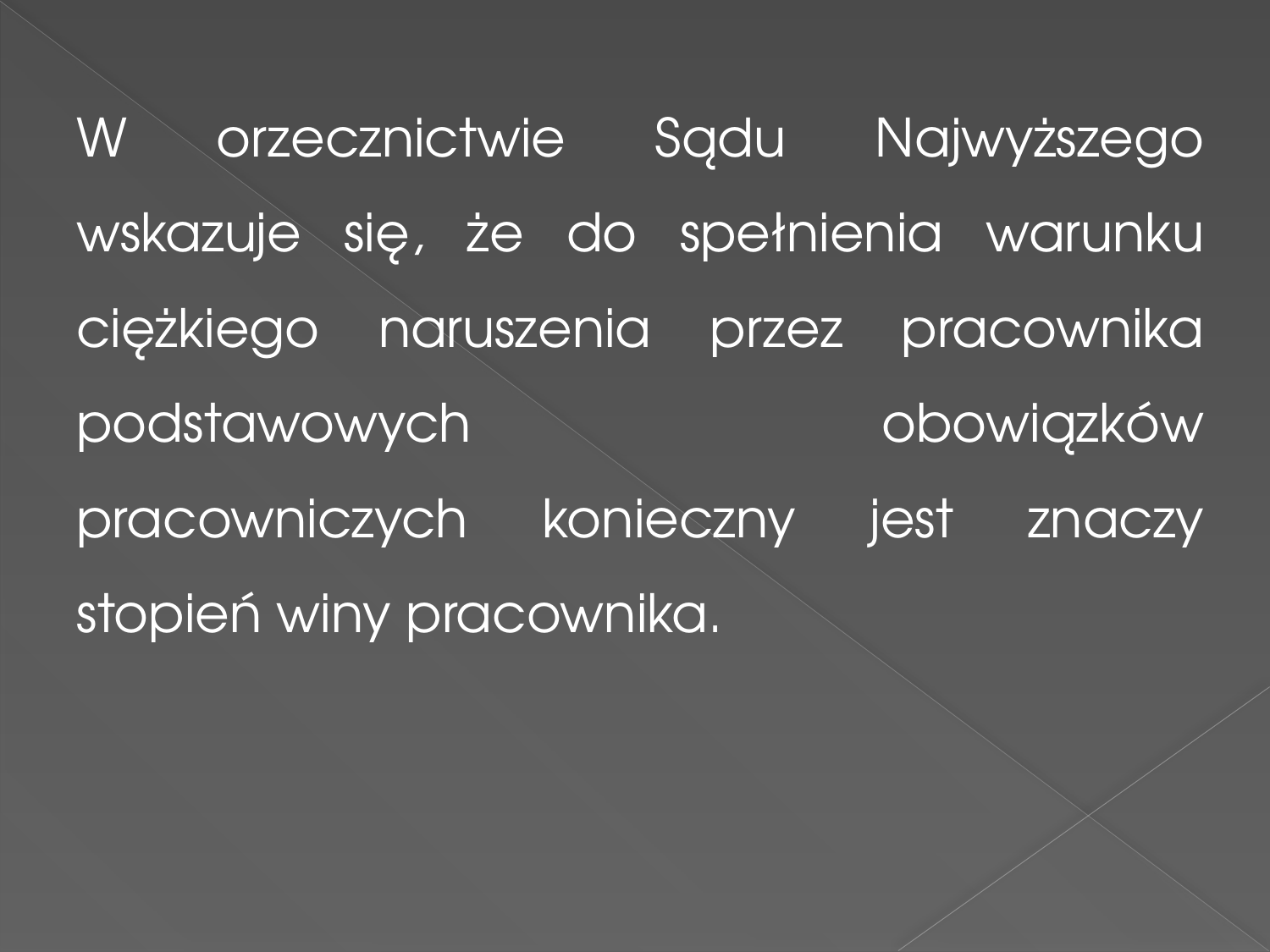

W orzecznictwie Sądu Najwyższego wskazuje się, że do spełnienia warunku ciężkiego naruszenia przez pracownika podstawowych obowiązków pracowniczych konieczny jest znaczy stopień winy pracownika.